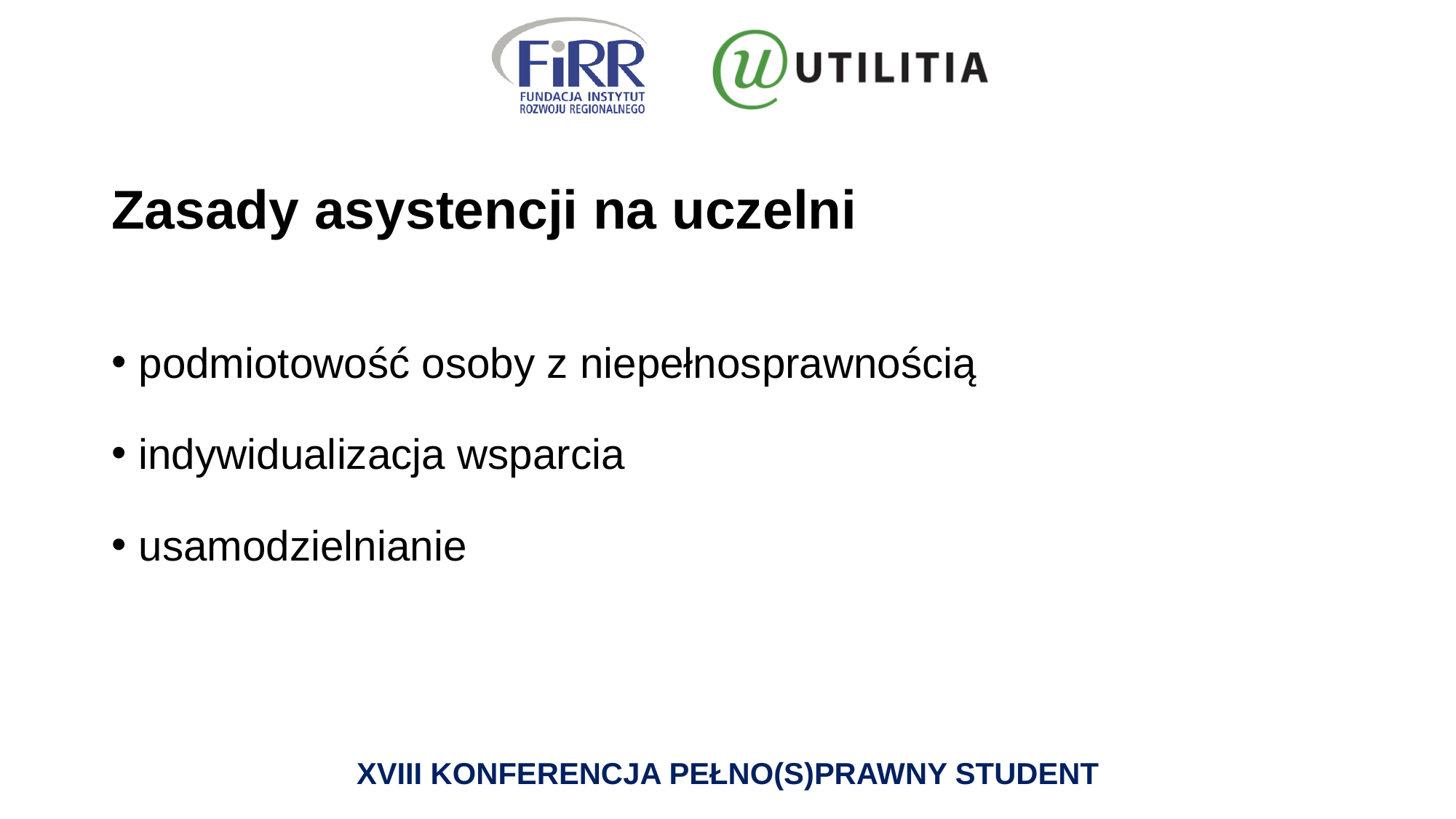

# Zasady asystencji na uczelni
podmiotowość osoby z niepełnosprawnością
indywidualizacja wsparcia
usamodzielnianie